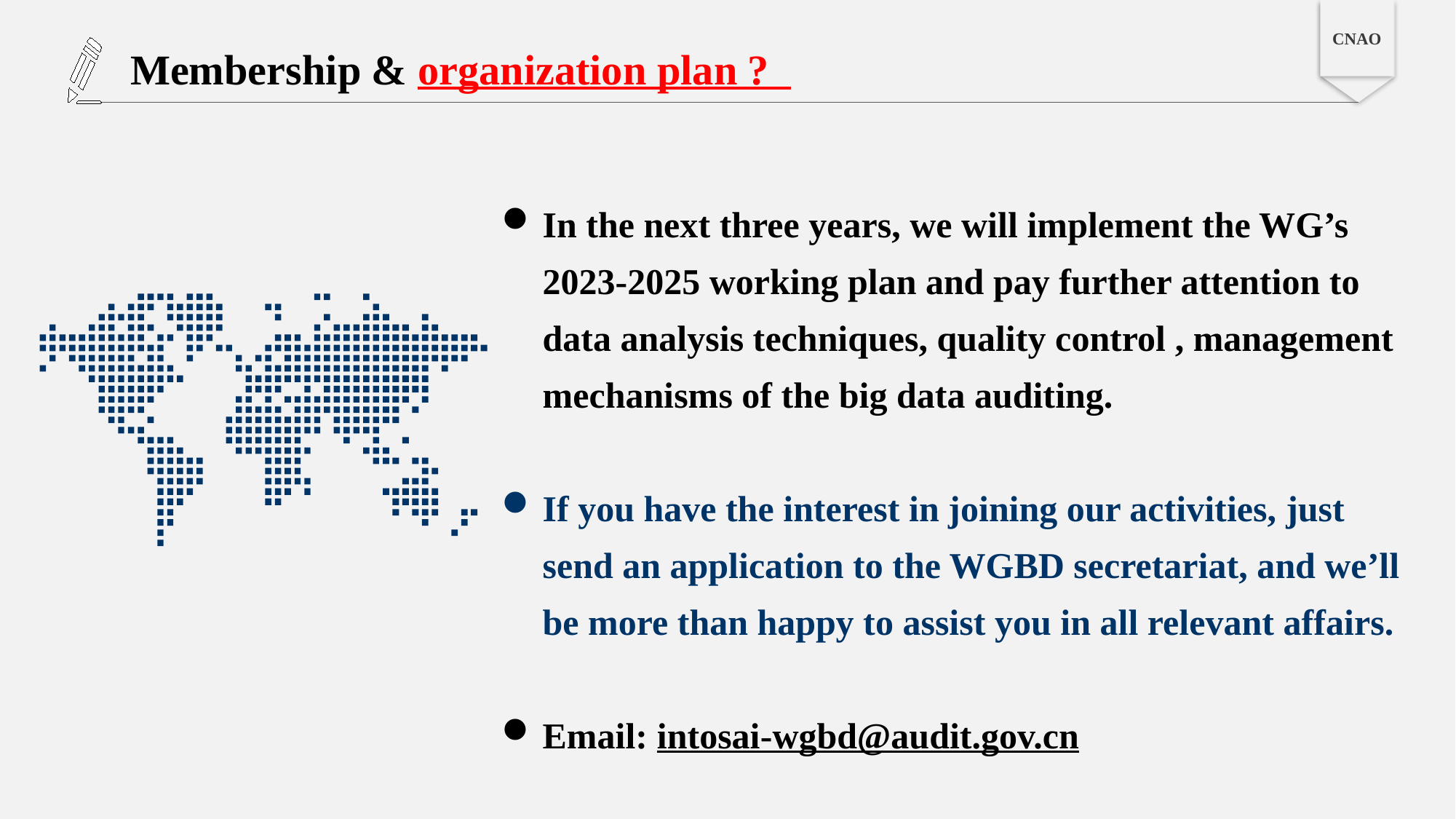

CNAO
Membership & organization plan ?
In the next three years, we will implement the WG’s 2023-2025 working plan and pay further attention to data analysis techniques, quality control , management mechanisms of the big data auditing.

If you have the interest in joining our activities, just send an application to the WGBD secretariat, and we’ll be more than happy to assist you in all relevant affairs.

Email: intosai-wgbd@audit.gov.cn